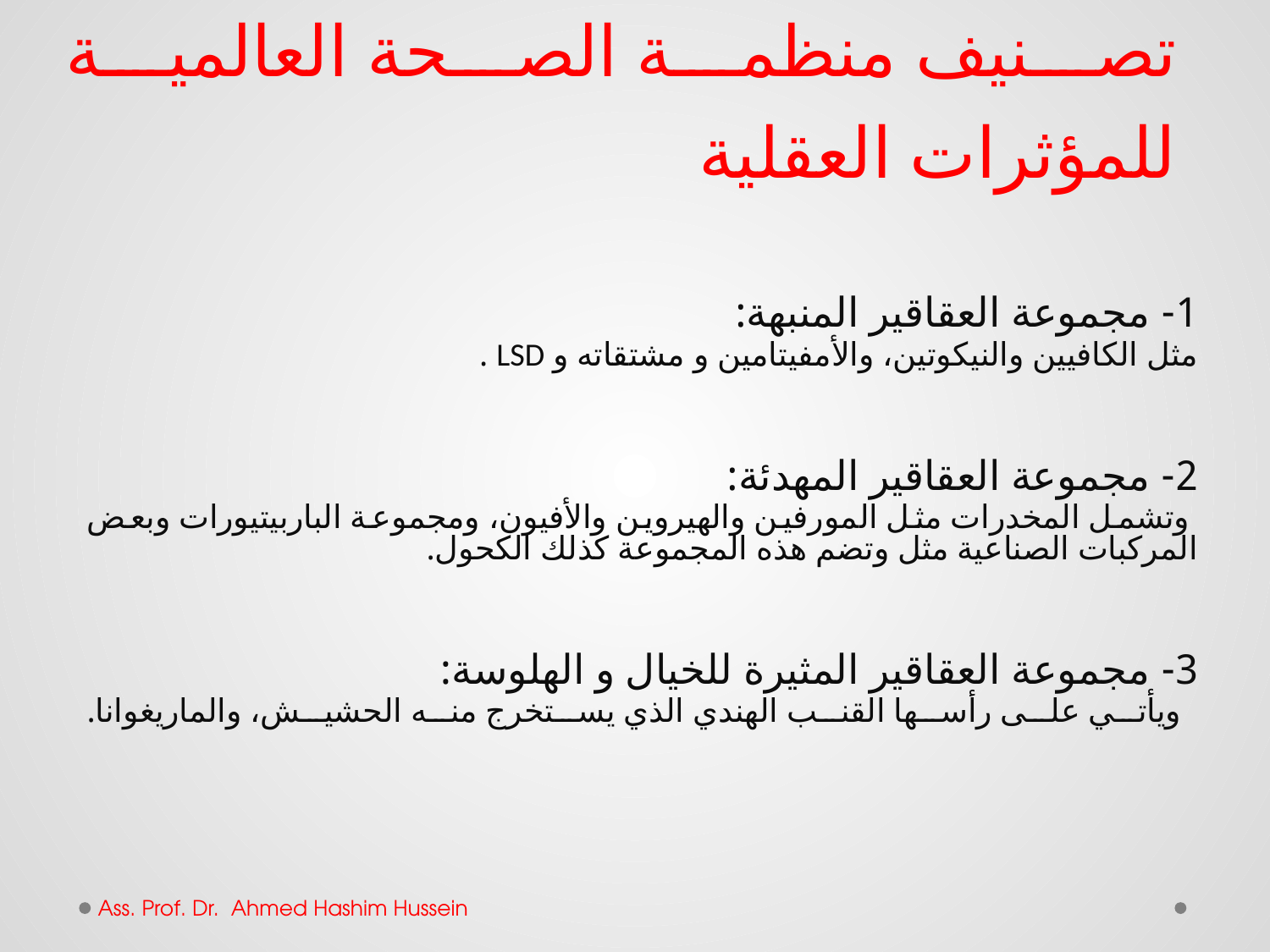

# تصنيف منظمة الصحة العالمية للمؤثرات العقلية
1- مجموعة العقاقير المنبهة:
مثل الكافيين والنيكوتين، والأمفيتامين و مشتقاته و LSD .
2- مجموعة العقاقير المهدئة:
 وتشمل المخدرات مثل المورفين والهيروين والأفيون، ومجموعة الباربيتيورات وبعض المركبات الصناعية مثل وتضم هذه المجموعة كذلك الكحول.
3- مجموعة العقاقير المثيرة للخيال و الهلوسة:
  ويأتي على رأسها القنب الهندي الذي يستخرج منه الحشيش، والماريغوانا.
Ass. Prof. Dr.  Ahmed Hashim Hussein